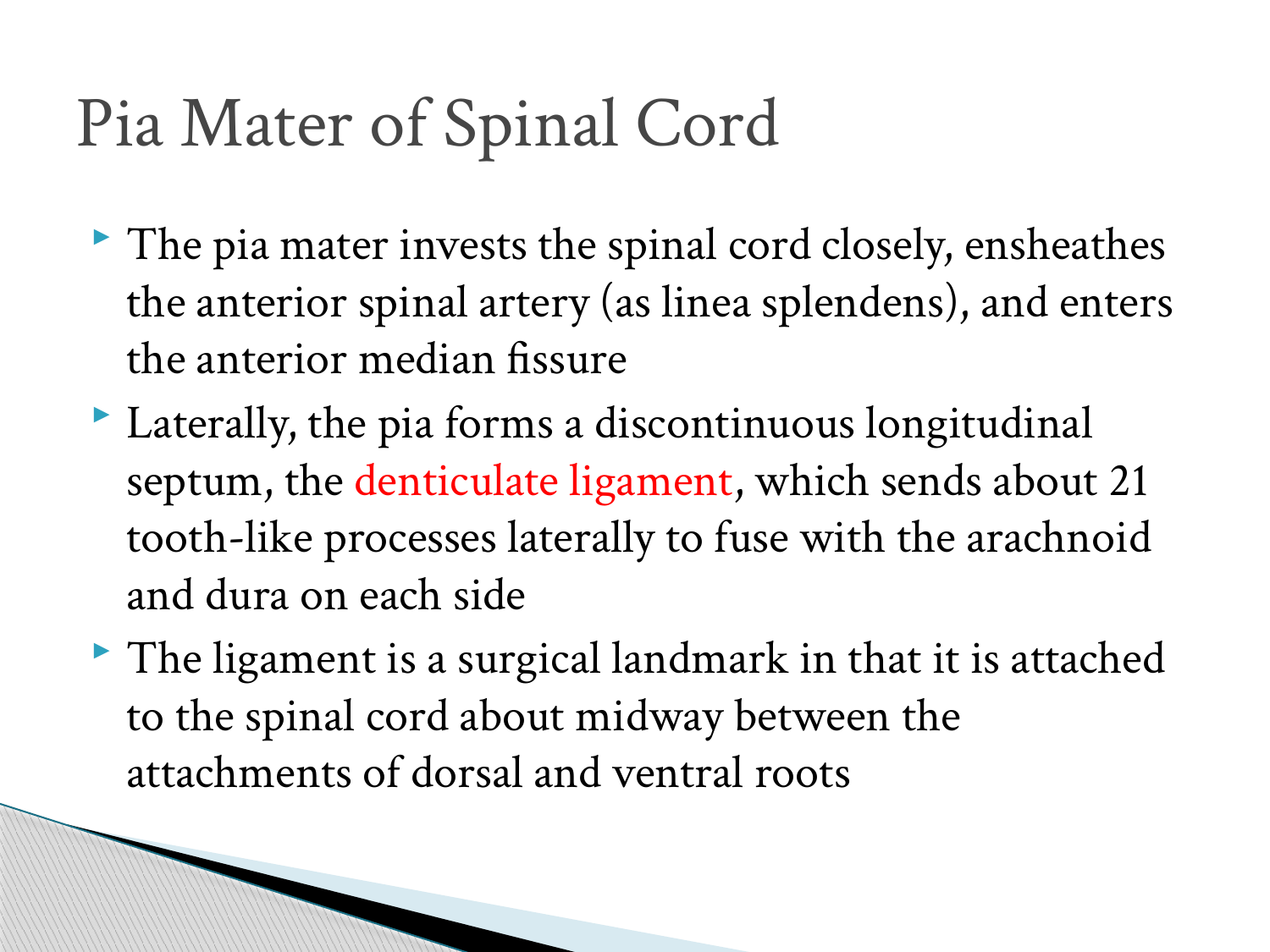

# Pia Mater of Spinal Cord
The pia mater invests the spinal cord closely, ensheathes the anterior spinal artery (as linea splendens), and enters the anterior median fissure
Laterally, the pia forms a discontinuous longitudinal septum, the denticulate ligament, which sends about 21 tooth-like processes laterally to fuse with the arachnoid and dura on each side
The ligament is a surgical landmark in that it is attached to the spinal cord about midway between the attachments of dorsal and ventral roots